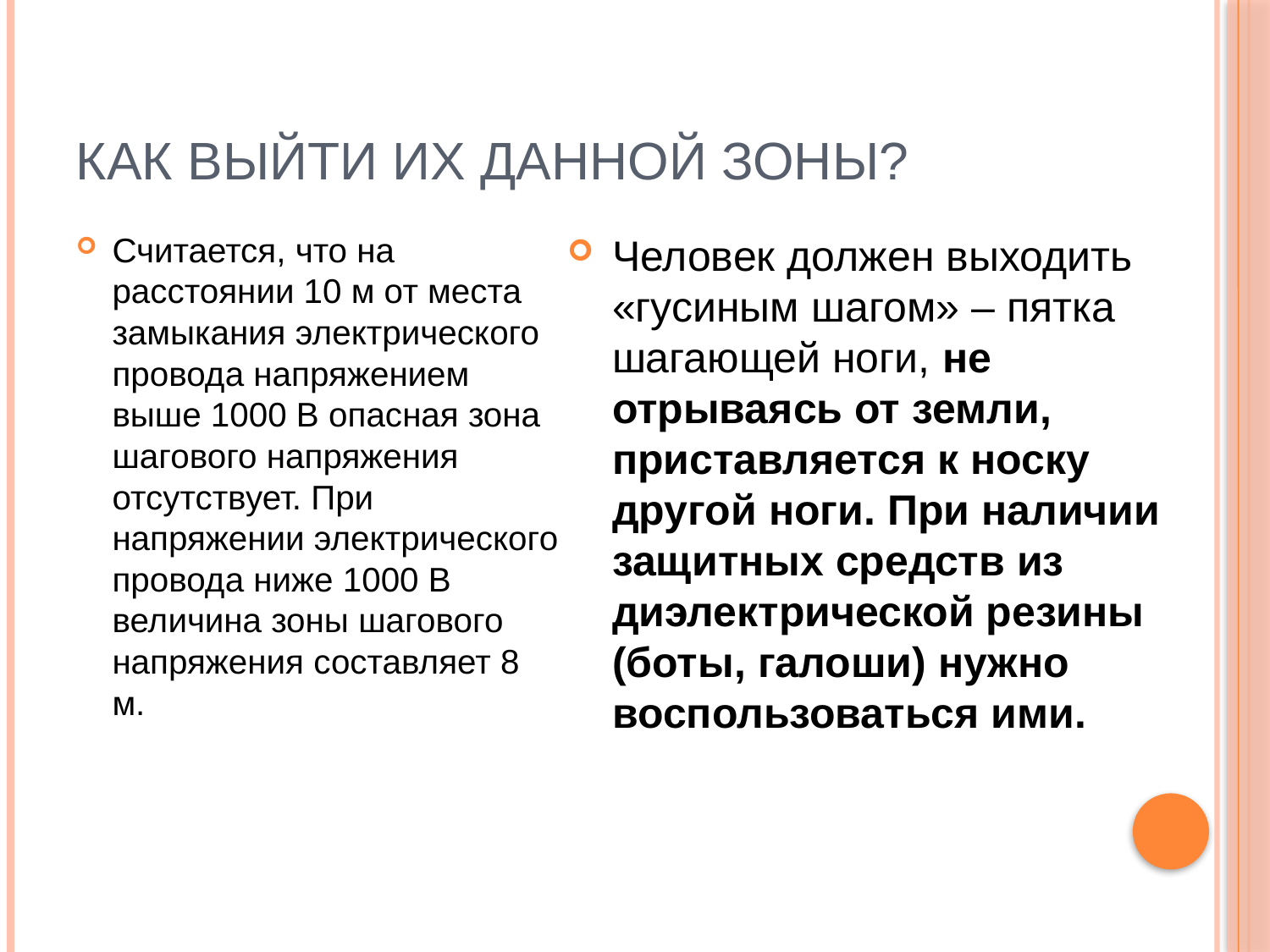

# Как выйти их данной зоны?
Считается, что на расстоянии 10 м от места замыкания электрического провода напряжением выше 1000 В опасная зона шагового напряжения отсутствует. При напряжении электрического провода ниже 1000 В величина зоны шагового напряжения составляет 8 м.
Человек должен выходить «гусиным шагом» – пятка шагающей ноги, не отрываясь от земли, приставляется к носку другой ноги. При наличии защитных средств из диэлектрической резины (боты, галоши) нужно воспользоваться ими.